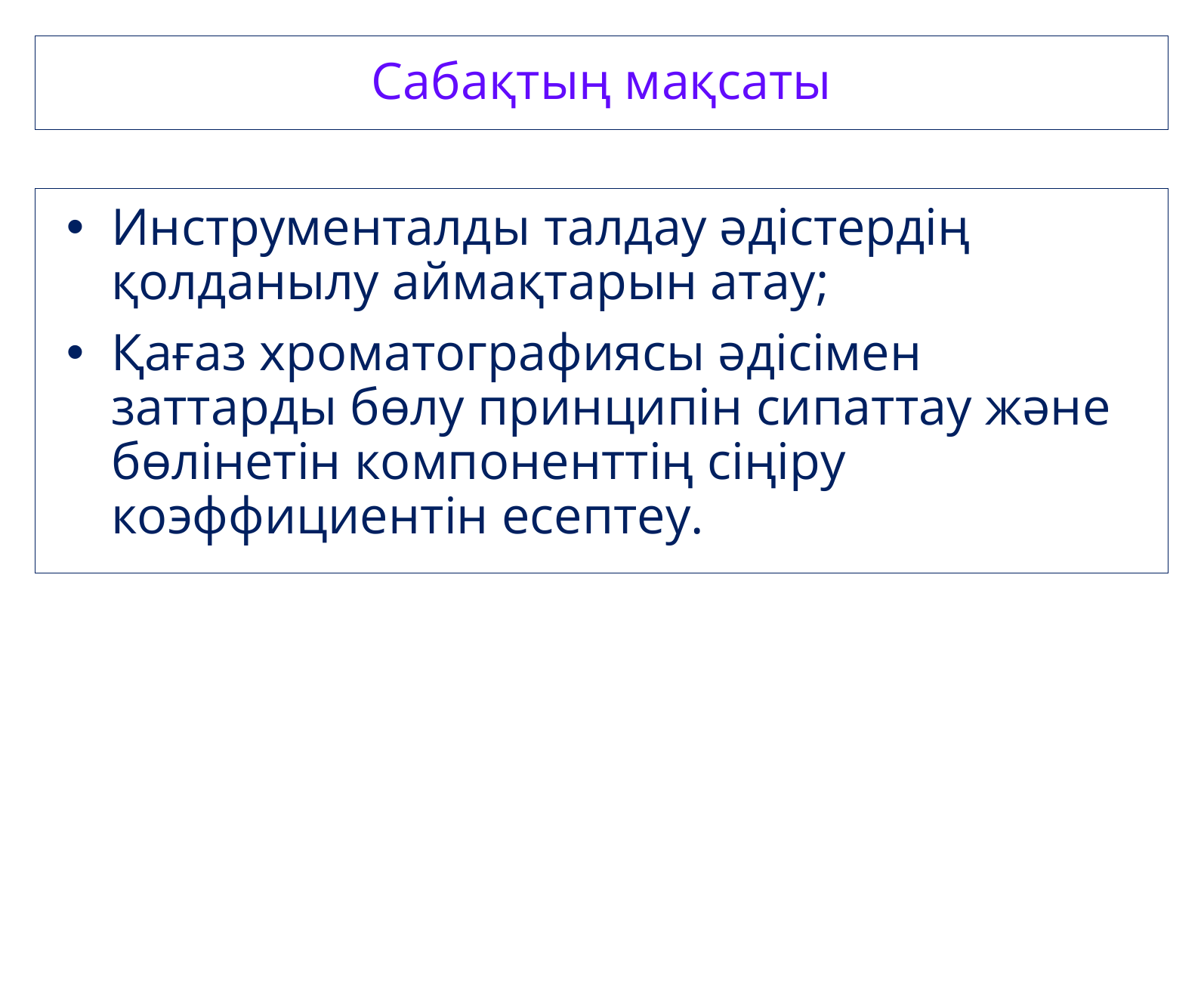

# Сабақтың мақсаты
Инструменталды талдау әдістердің қолданылу аймақтарын атау;
Қағаз хроматографиясы әдісімен заттарды бөлу принципін сипаттау және бөлінетін компоненттің сіңіру коэффициентін есептеу.